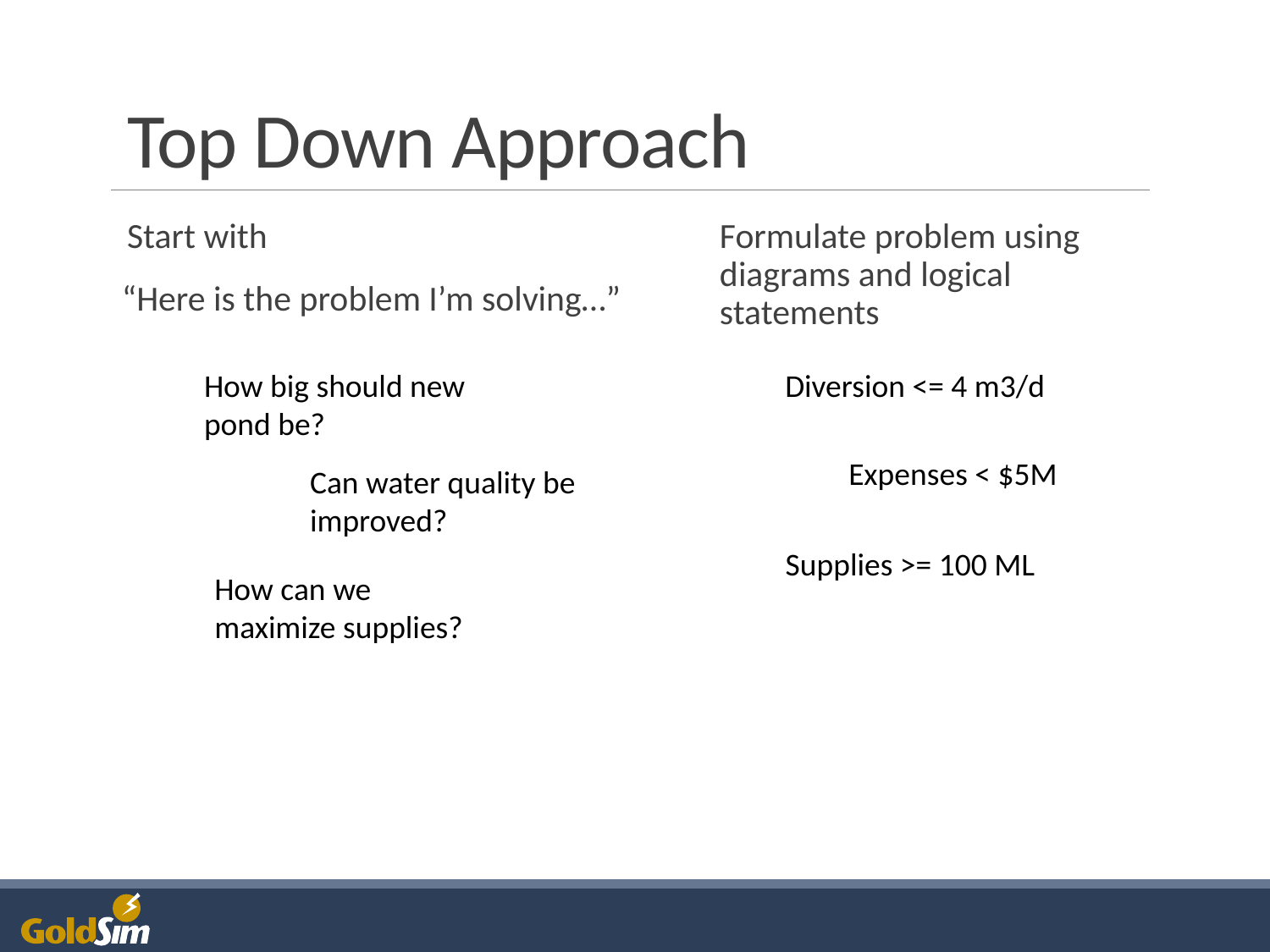

# Top Down Approach
Start with
“Here is the problem I’m solving…”
Formulate problem using diagrams and logical statements
How big should new pond be?
Diversion <= 4 m3/d
Expenses < $5M
Can water quality be improved?
Supplies >= 100 ML
How can we maximize supplies?